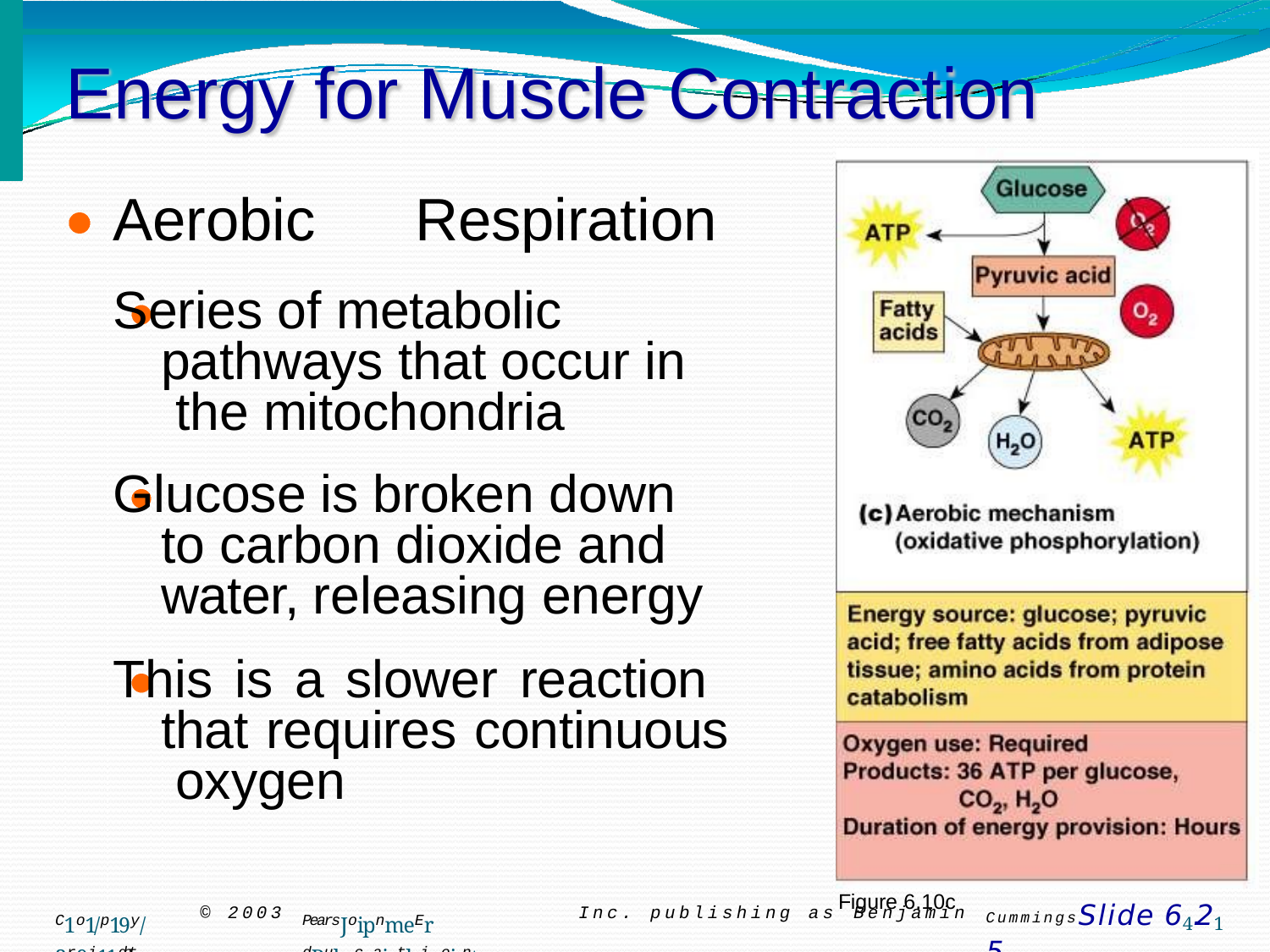

# Energy for Muscle Contraction

Aerobic	Respiration
Series of metabolic  pathways that occur in  the mitochondria
Glucose is broken down  to carbon dioxide and  water, releasing energy
This is a slower reaction  that requires continuous  oxygen

Figure 6.10c
CummingsSlide 64.21 5
© 2003
Inc. publishing as Benjamin
C1o1/p19y/2r0i11ght
PearsJoipnmeEr dPuhycsaiotloigoisnt ,